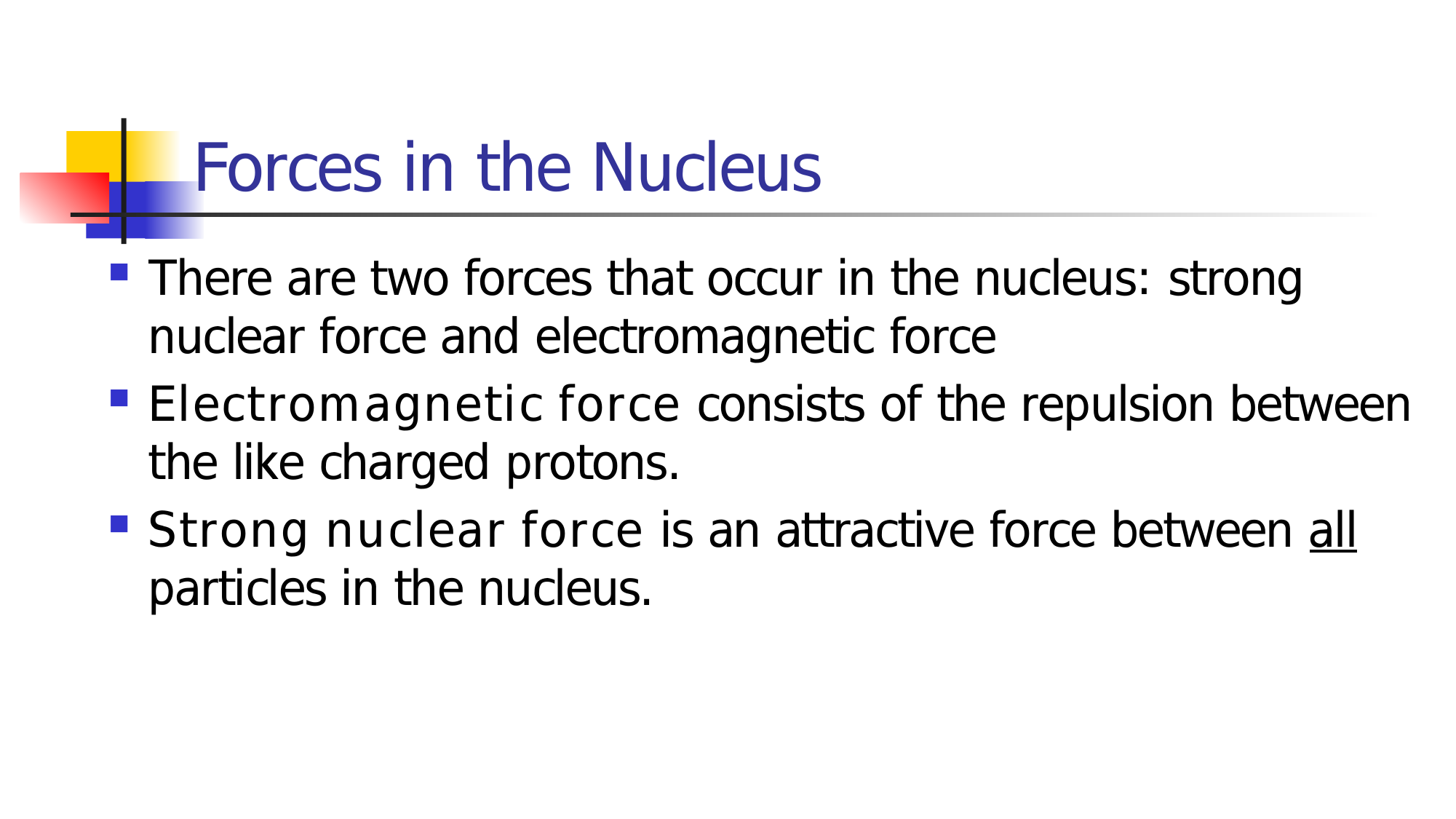

# Forces in the Nucleus
There are two forces that occur in the nucleus: strong nuclear force and electromagnetic force
Electromagnetic force consists of the repulsion between the like charged protons.
Strong nuclear force is an attractive force between all particles in the nucleus.